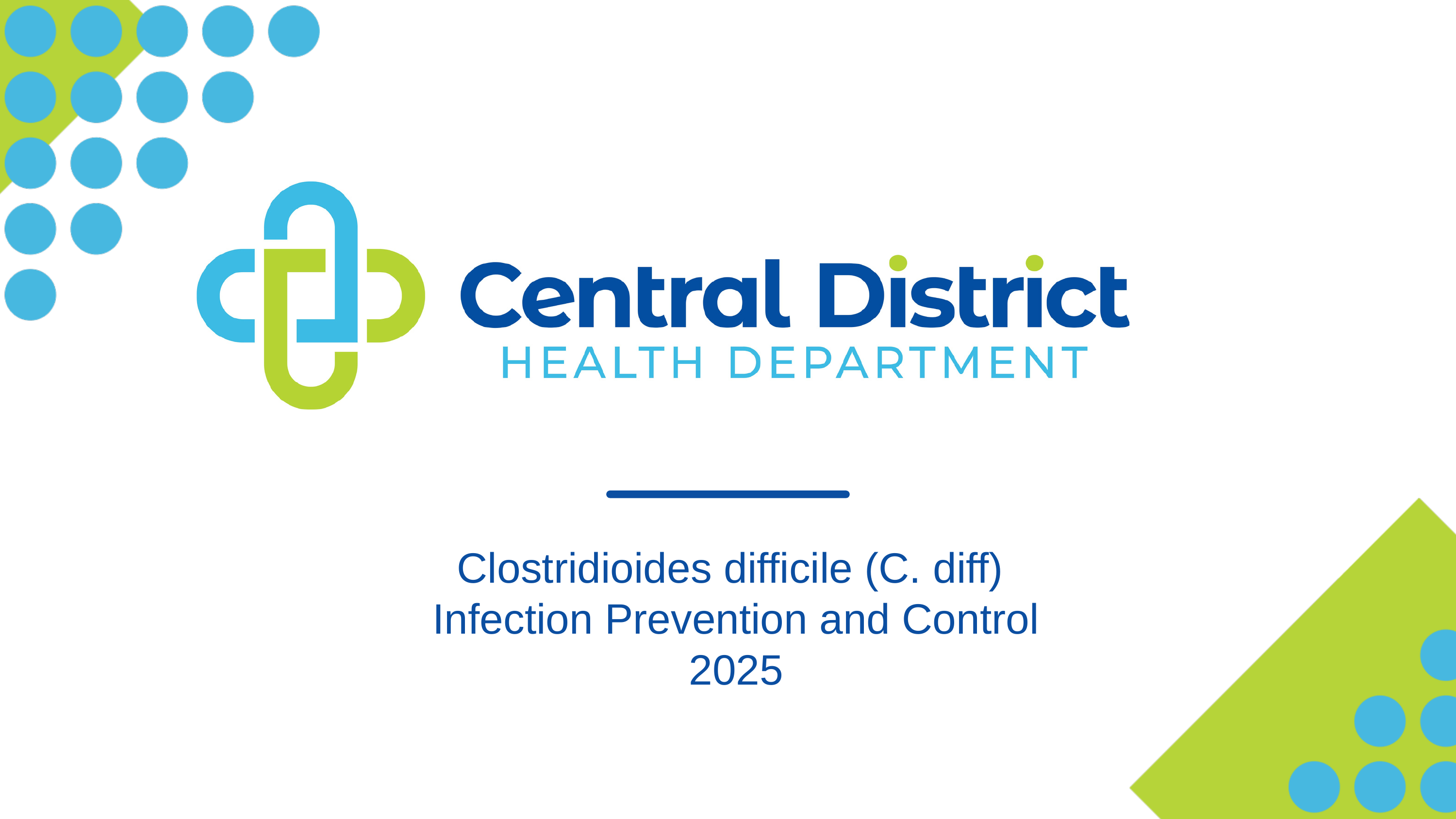

Clostridioides difficile (C. diff)
Infection Prevention and Control
2025